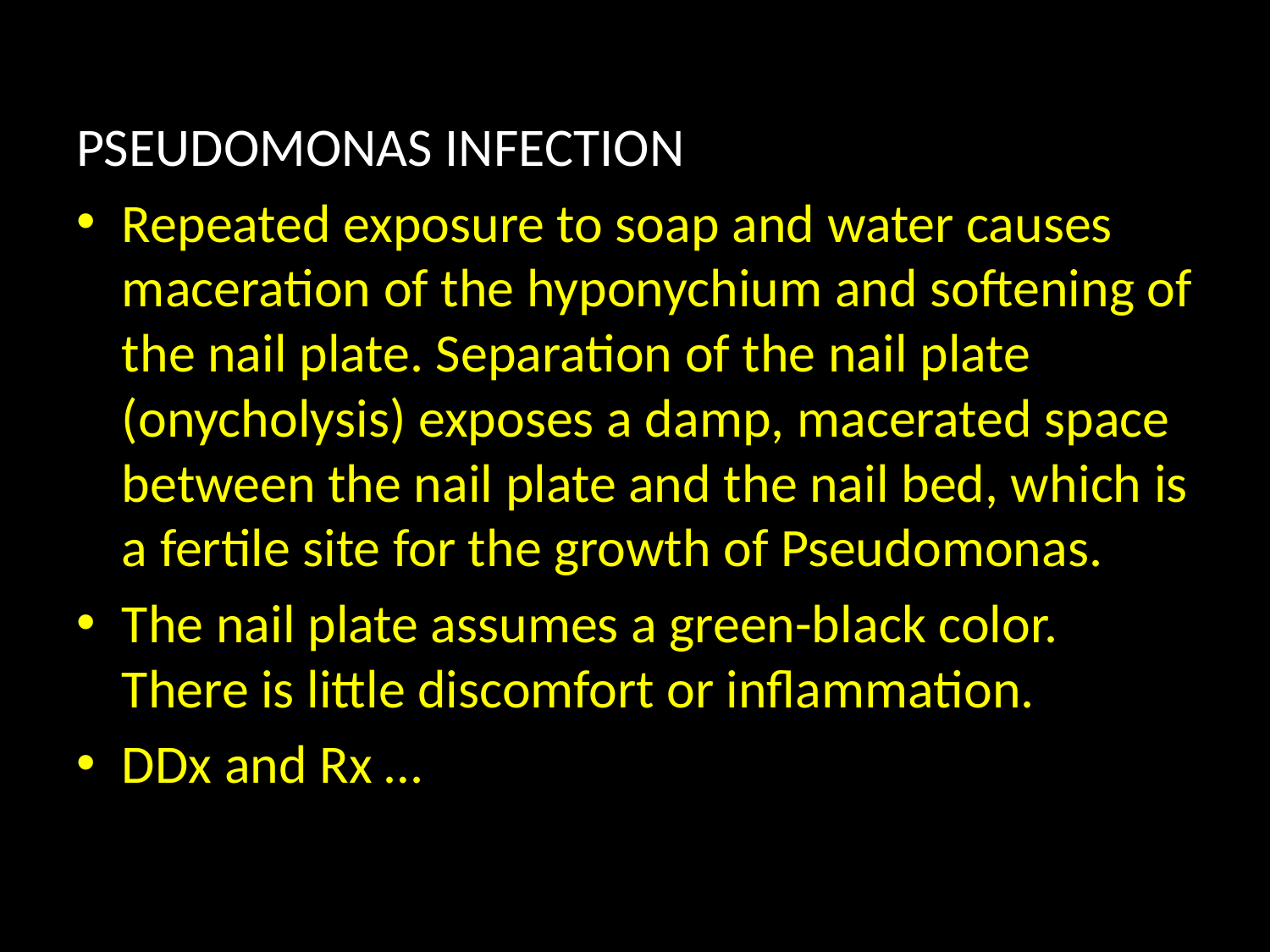

#
PSEUDOMONAS INFECTION
Repeated exposure to soap and water causes maceration of the hyponychium and softening of the nail plate. Separation of the nail plate (onycholysis) exposes a damp, macerated space between the nail plate and the nail bed, which is a fertile site for the growth of Pseudomonas.
The nail plate assumes a green-black color. There is little discomfort or inflammation.
DDx and Rx …